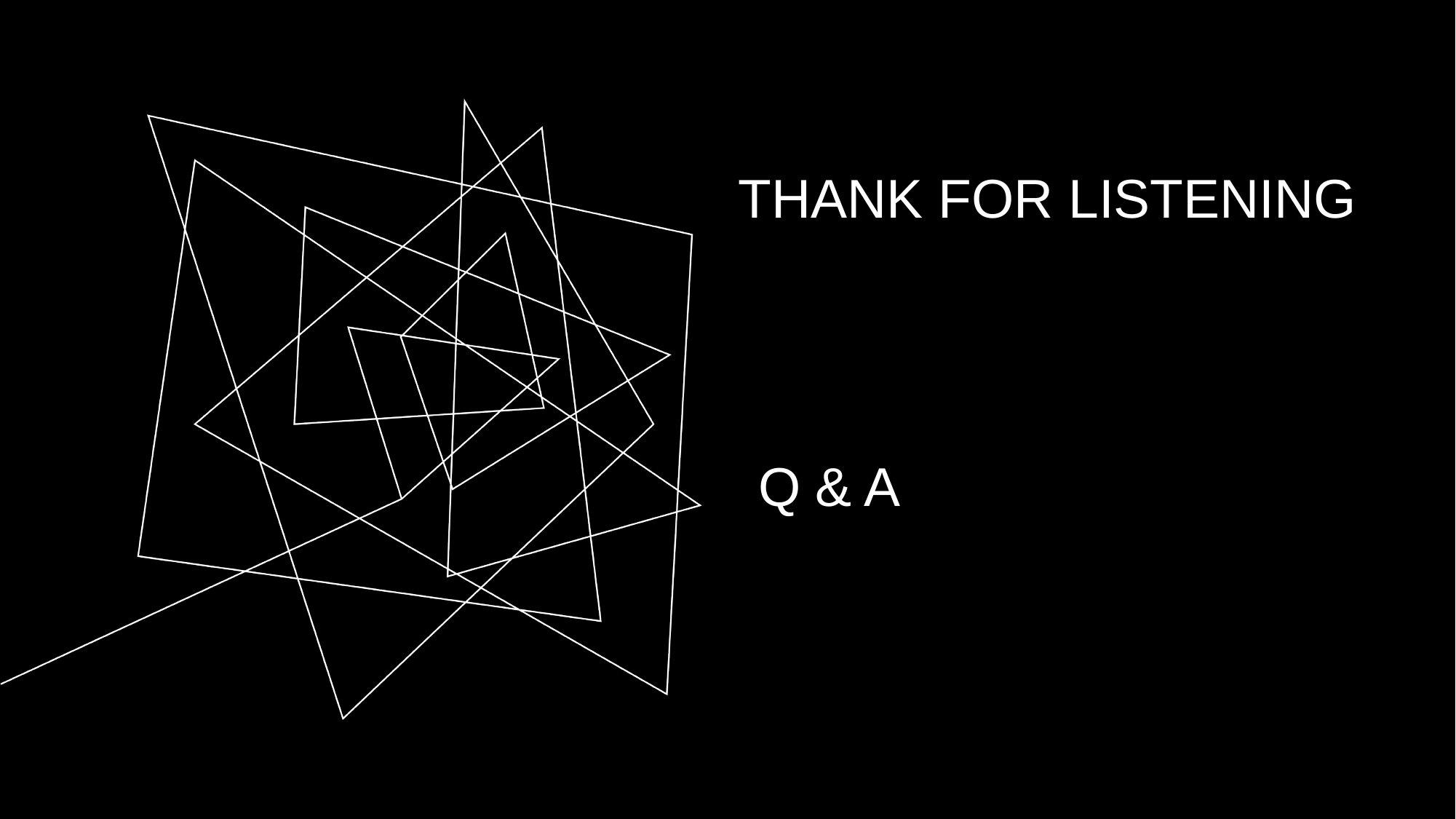

# THANK FOR LISTENING
Q & A